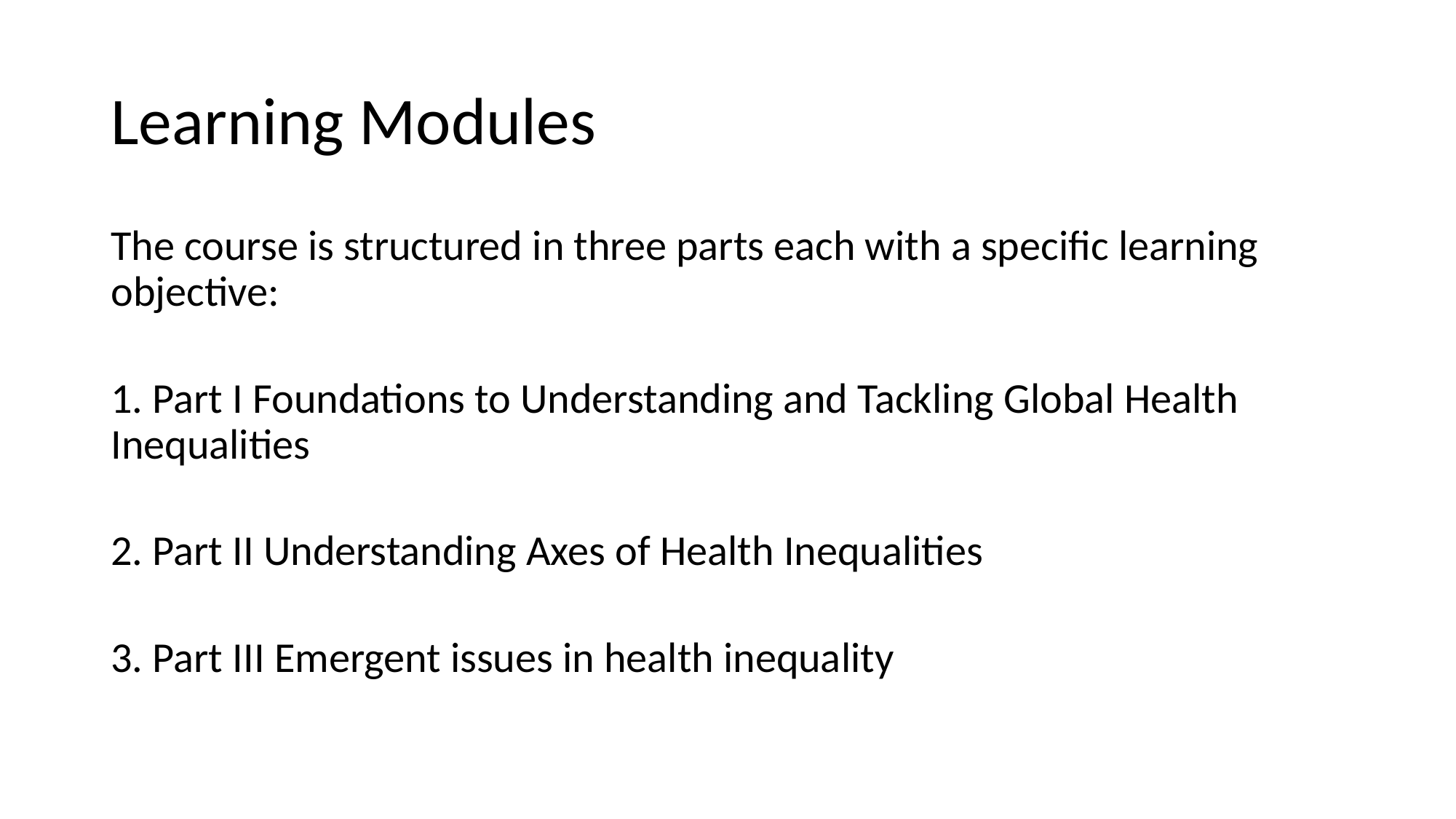

# Learning Modules
The course is structured in three parts each with a specific learning objective:
1. Part I Foundations to Understanding and Tackling Global Health Inequalities
2. Part II Understanding Axes of Health Inequalities
3. Part III Emergent issues in health inequality